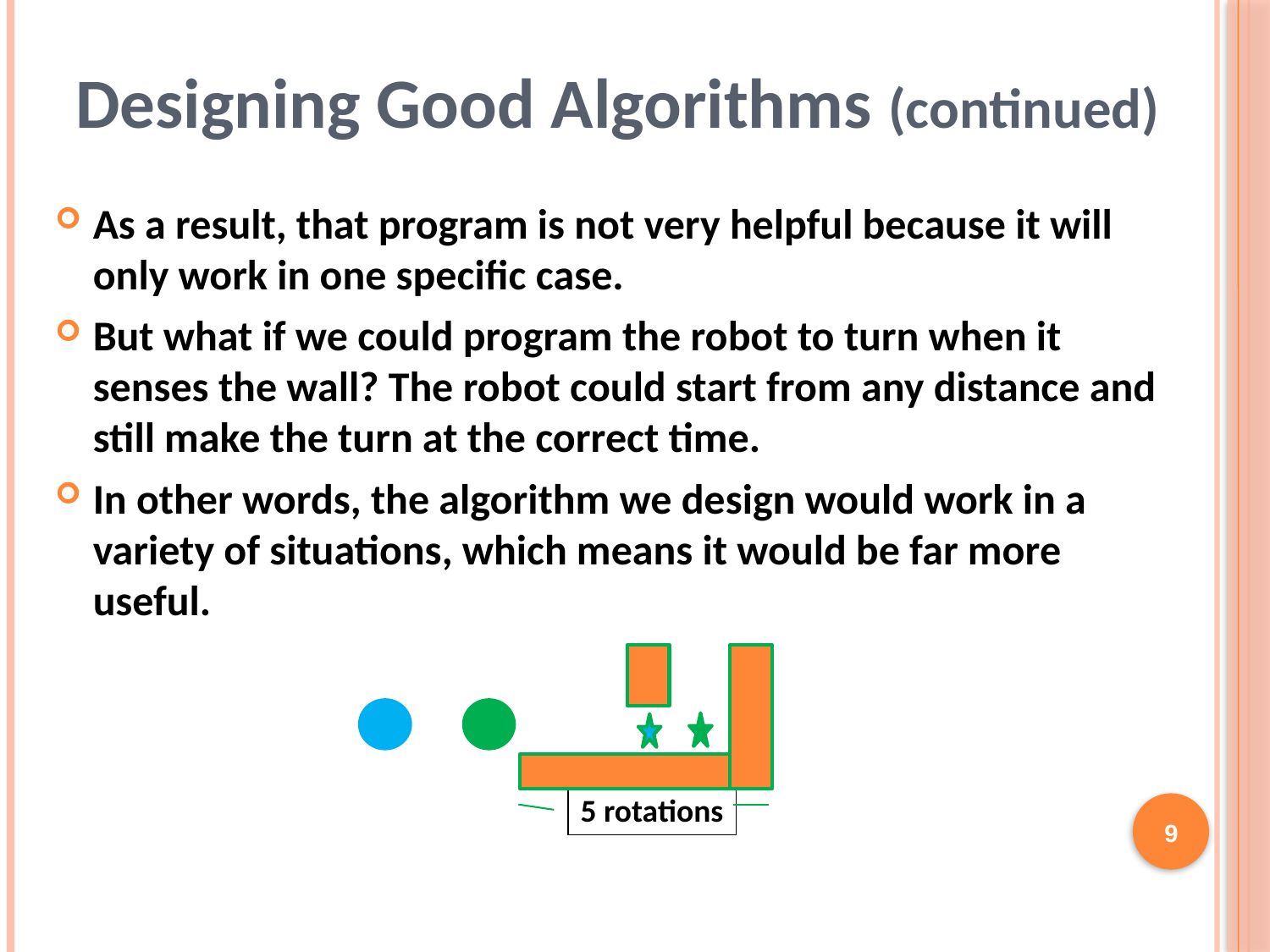

Designing Good Algorithms (continued)
As a result, that program is not very helpful because it will only work in one specific case.
But what if we could program the robot to turn when it senses the wall? The robot could start from any distance and still make the turn at the correct time.
In other words, the algorithm we design would work in a variety of situations, which means it would be far more useful.

5 rotations

9